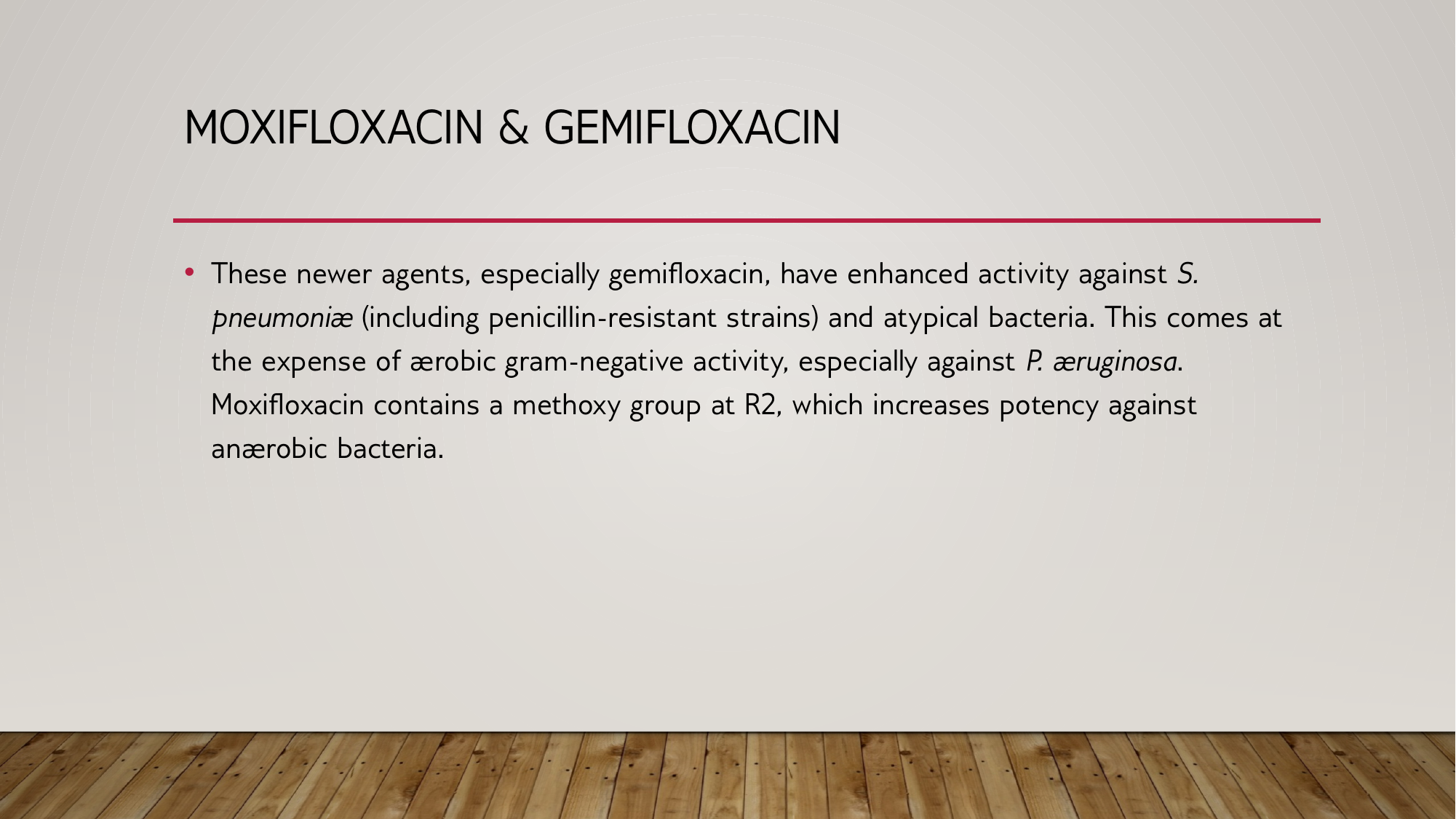

# MOXIFLOXACIN & GEMIFLOXACIN
These newer agents, especially gemifloxacin, have enhanced activity against S. pneumoniae (including penicillin-resistant strains) and atypical bacteria. This comes at the expense of aerobic gram-negative activity, especially against P. aeruginosa. Moxifloxacin contains a methoxy group at R2, which increases potency against anaerobic bacteria.